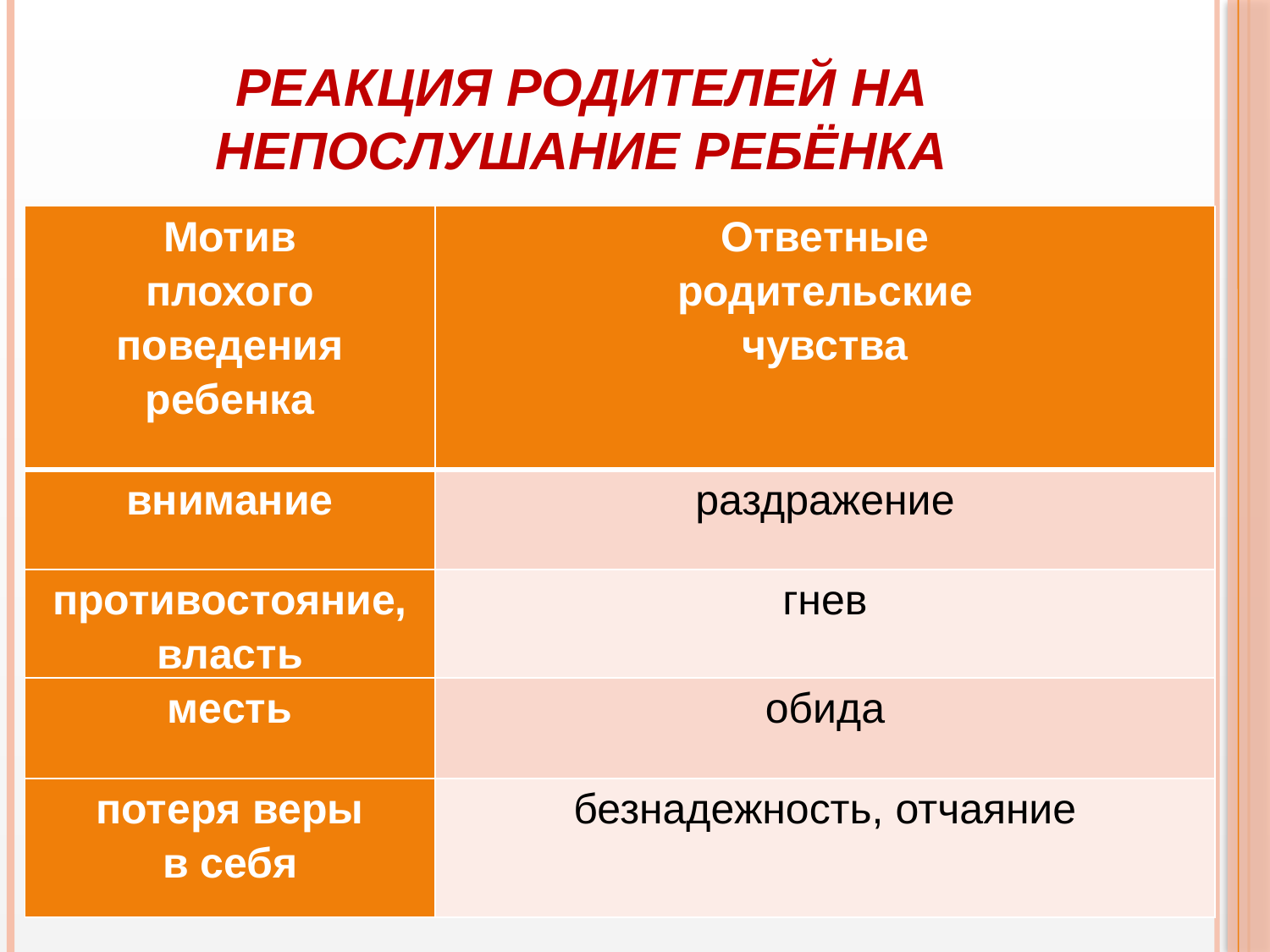

# реакция родителей на непослушание ребёнка
| Мотив плохого поведения ребенка | Ответные родительские чувства |
| --- | --- |
| внимание | раздражение |
| противостояние, власть | гнев |
| месть | обида |
| потеря веры в себя | безнадежность, отчаяние |